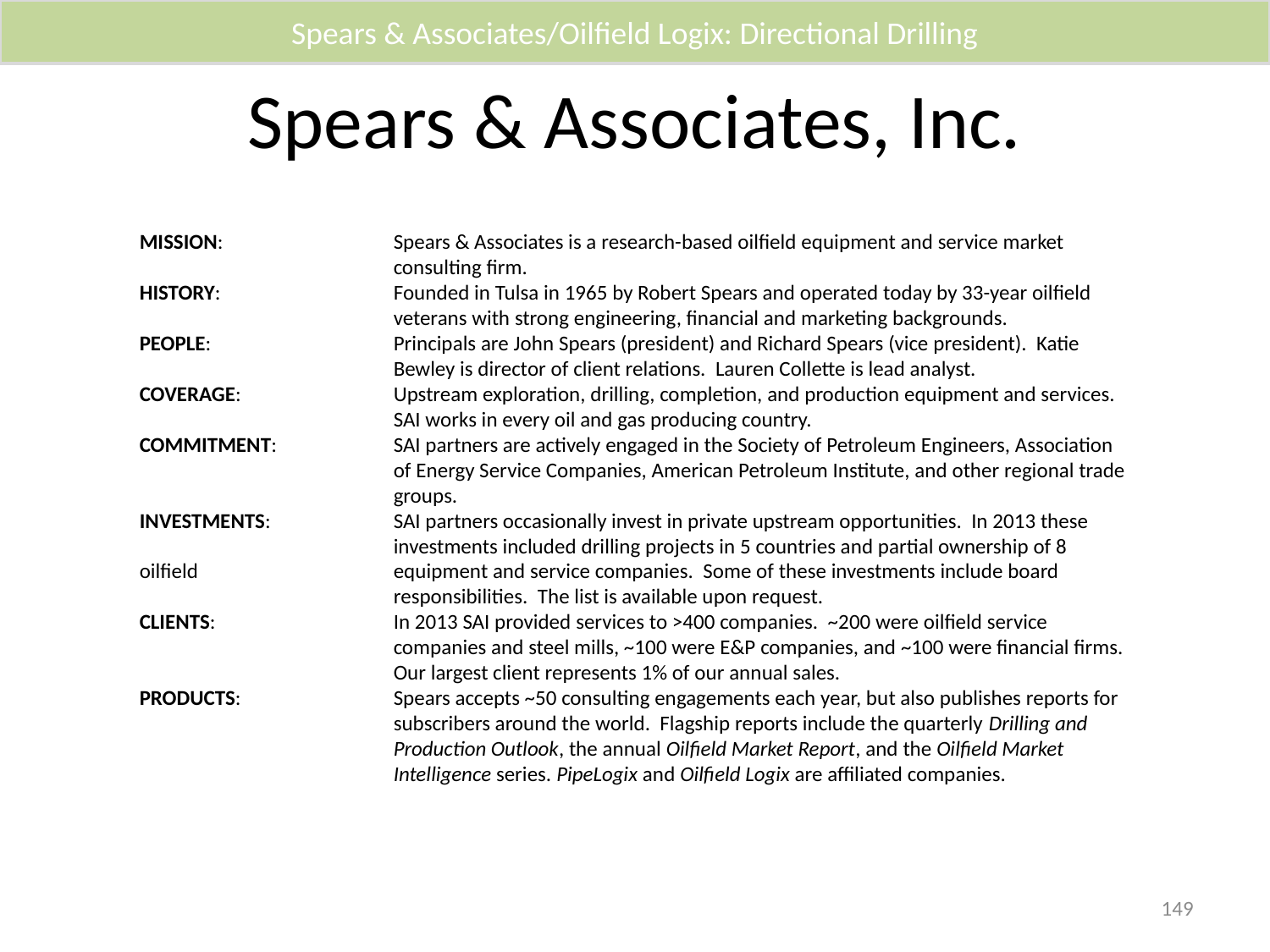

Spears & Associates/Oilfield Logix: Directional Drilling
# Spears & Associates, Inc.
MISSION:		Spears & Associates is a research-based oilfield equipment and service market 		consulting firm.
HISTORY:		Founded in Tulsa in 1965 by Robert Spears and operated today by 33-year oilfield 		veterans with strong engineering, financial and marketing backgrounds.
PEOPLE:		Principals are John Spears (president) and Richard Spears (vice president).  Katie 		Bewley is director of client relations.  Lauren Collette is lead analyst.
COVERAGE:		Upstream exploration, drilling, completion, and production equipment and services.  		SAI works in every oil and gas producing country.
COMMITMENT:	SAI partners are actively engaged in the Society of Petroleum Engineers, Association 		of Energy Service Companies, American Petroleum Institute, and other regional trade 		groups.
INVESTMENTS:	SAI partners occasionally invest in private upstream opportunities.  In 2013 these 		investments included drilling projects in 5 countries and partial ownership of 8 oilfield 		equipment and service companies.  Some of these investments include board 		responsibilities.  The list is available upon request.
CLIENTS:		In 2013 SAI provided services to >400 companies.  ~200 were oilfield service 		companies and steel mills, ~100 were E&P companies, and ~100 were financial firms.  		Our largest client represents 1% of our annual sales.
PRODUCTS:		Spears accepts ~50 consulting engagements each year, but also publishes reports for 		subscribers around the world.  Flagship reports include the quarterly Drilling and 		Production Outlook, the annual Oilfield Market Report, and the Oilfield Market 		Intelligence series. PipeLogix and Oilfield Logix are affiliated companies.
149